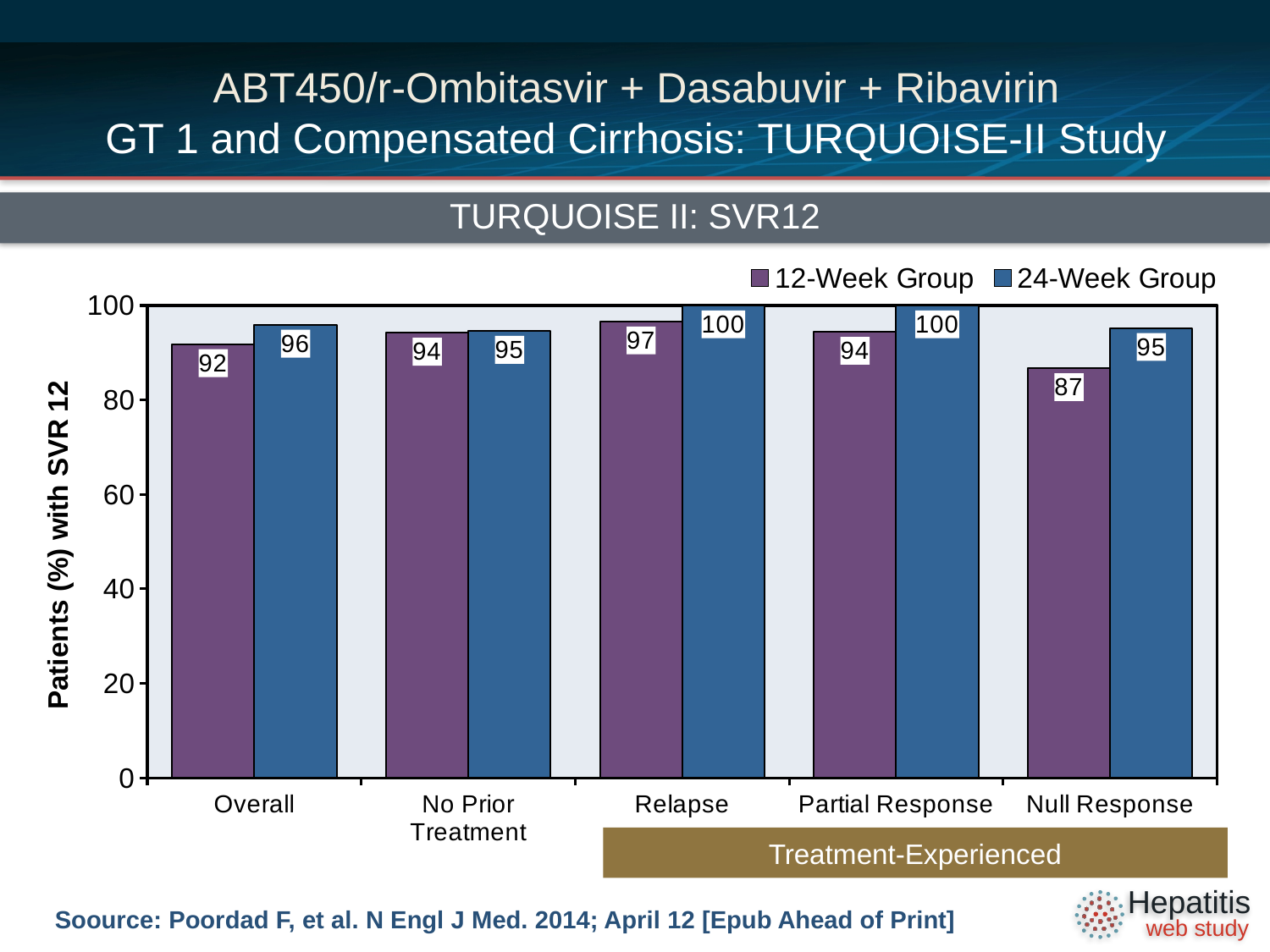

# ABT450/r-Ombitasvir + Dasabuvir + Ribavirin GT 1 and Compensated Cirrhosis: TURQUOISE-II Study
TURQUOISE II: SVR12

### Chart

| Category | 12-Week Group |  |
|---|---|---|
| Overall | 91.8 | 95.9 |
| No Prior Treatment | 94.2 | 94.6 |
| Relapse | 96.6 | 100.0 |
| Partial Response | 94.4 | 100.0 |
| Null Response | 86.7 | 95.2 |
Treatment-Experienced
Soource: Poordad F, et al. N Engl J Med. 2014; April 12 [Epub Ahead of Print]